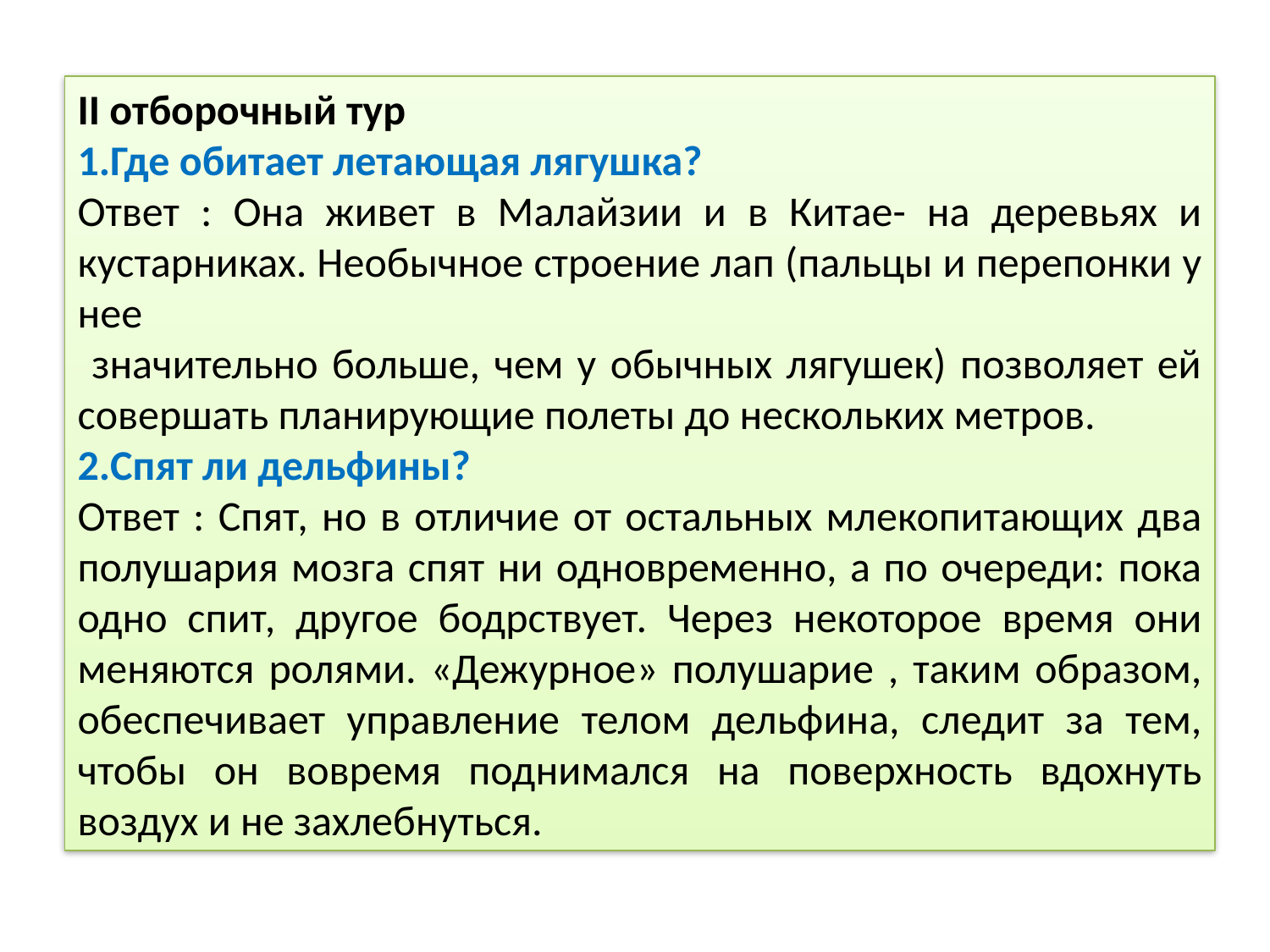

II отборочный тур
1.Где обитает летающая лягушка?
Ответ : Она живет в Малайзии и в Китае- на деревьях и кустарниках. Необычное строение лап (пальцы и перепонки у нее
 значительно больше, чем у обычных лягушек) позволяет ей совершать планирующие полеты до нескольких метров.
2.Спят ли дельфины?
Ответ : Спят, но в отличие от остальных млекопитающих два полушария мозга спят ни одновременно, а по очереди: пока одно спит, другое бодрствует. Через некоторое время они меняются ролями. «Дежурное» полушарие , таким образом, обеспечивает управление телом дельфина, следит за тем, чтобы он вовремя поднимался на поверхность вдохнуть воздух и не захлебнуться.